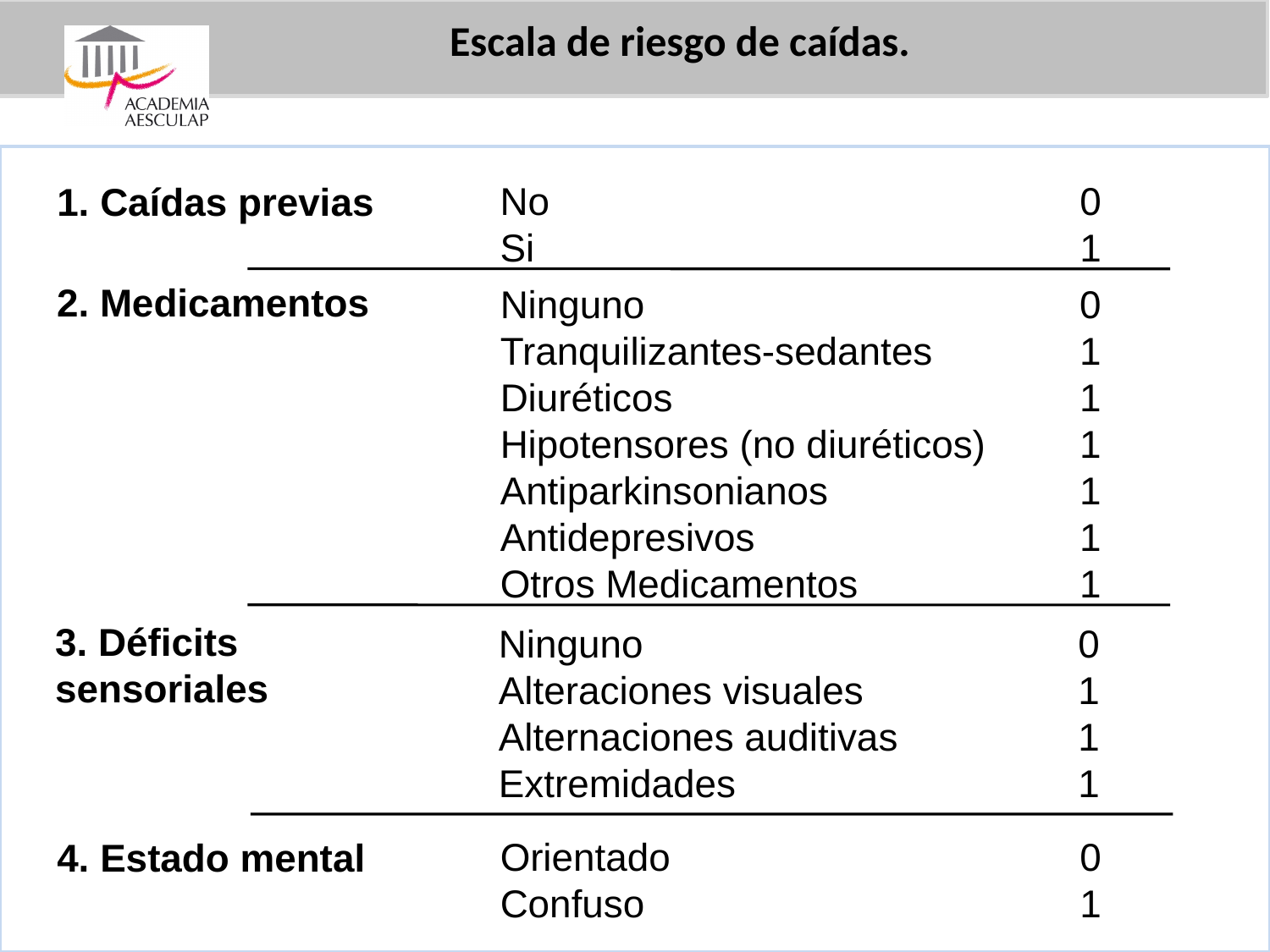

Escala de riesgo de caídas.

No
Si
0
1
1. Caídas previas

2. Medicamentos
Ninguno
Tranquilizantes-sedantes
Diuréticos
Hipotensores (no diuréticos)
Antiparkinsonianos
Antidepresivos
Otros Medicamentos
0
1
1
1
1
1
1

3. Déficits sensoriales
Ninguno
Alteraciones visuales
Alternaciones auditivas
Extremidades
0
1
1
1

Orientado
Confuso
0
1
4. Estado mental